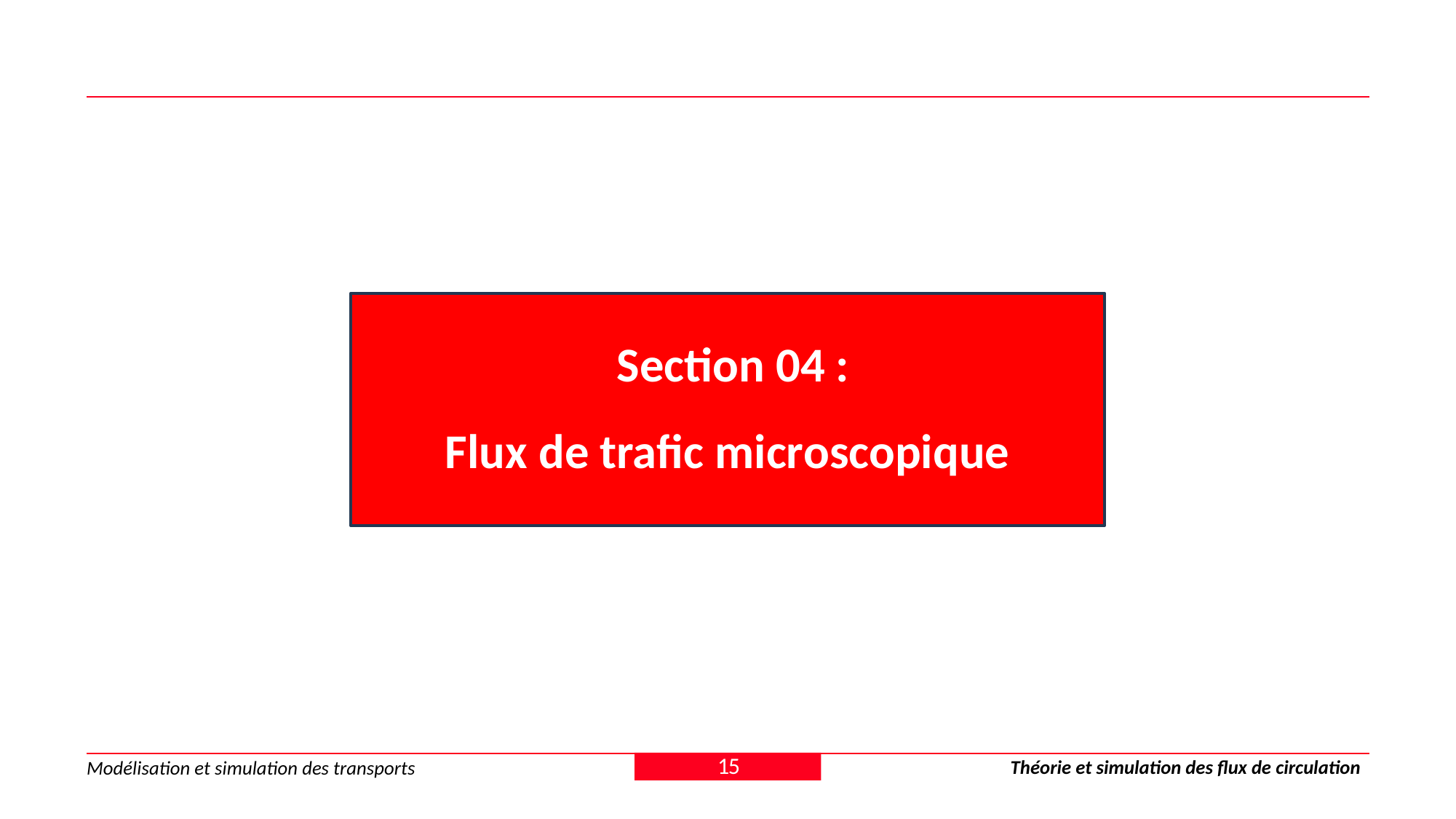

Section 04 :
Flux de trafic microscopique